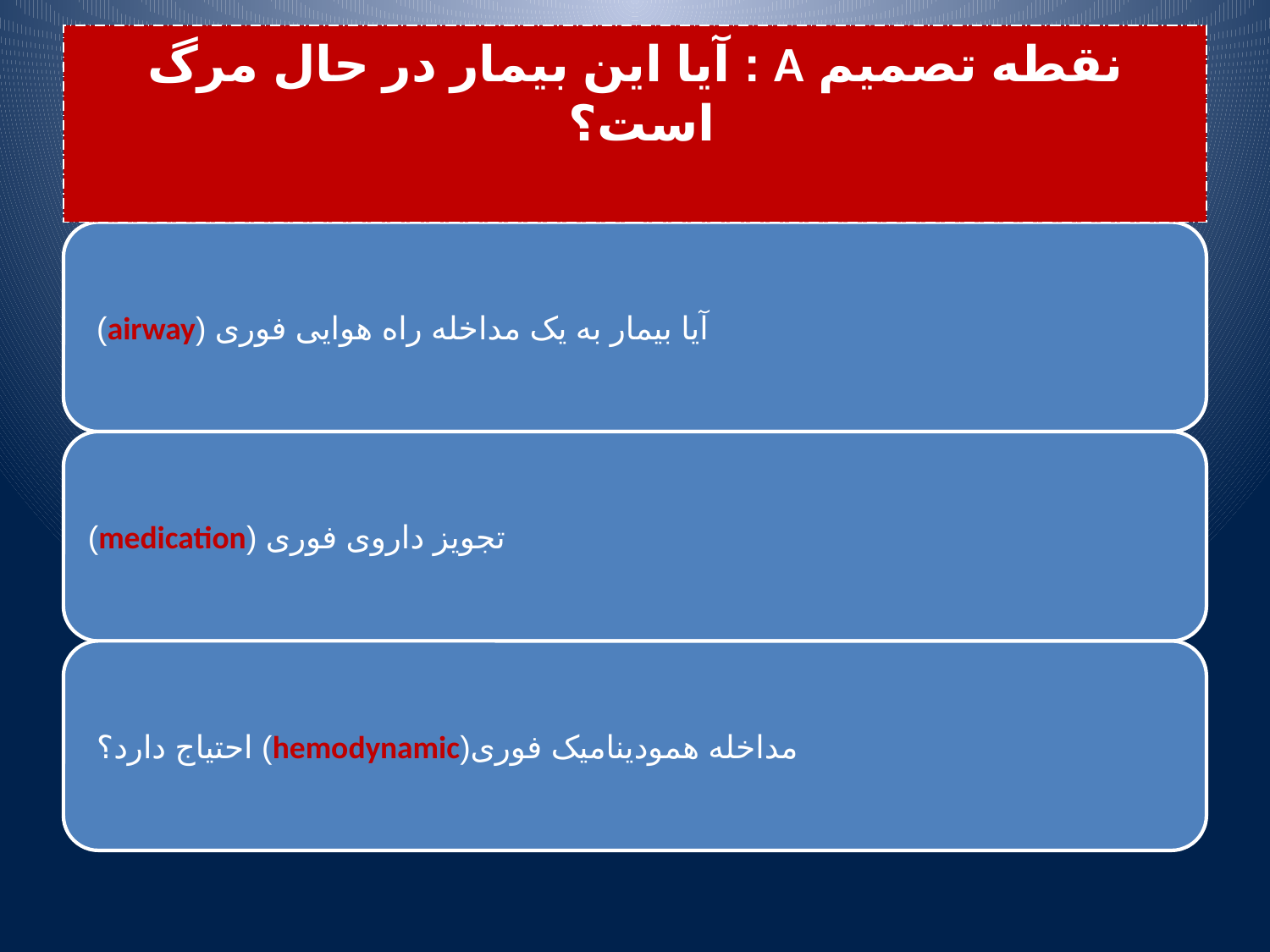

# نقطه تصمیم A : آیا این بیمار در حال مرگ است؟